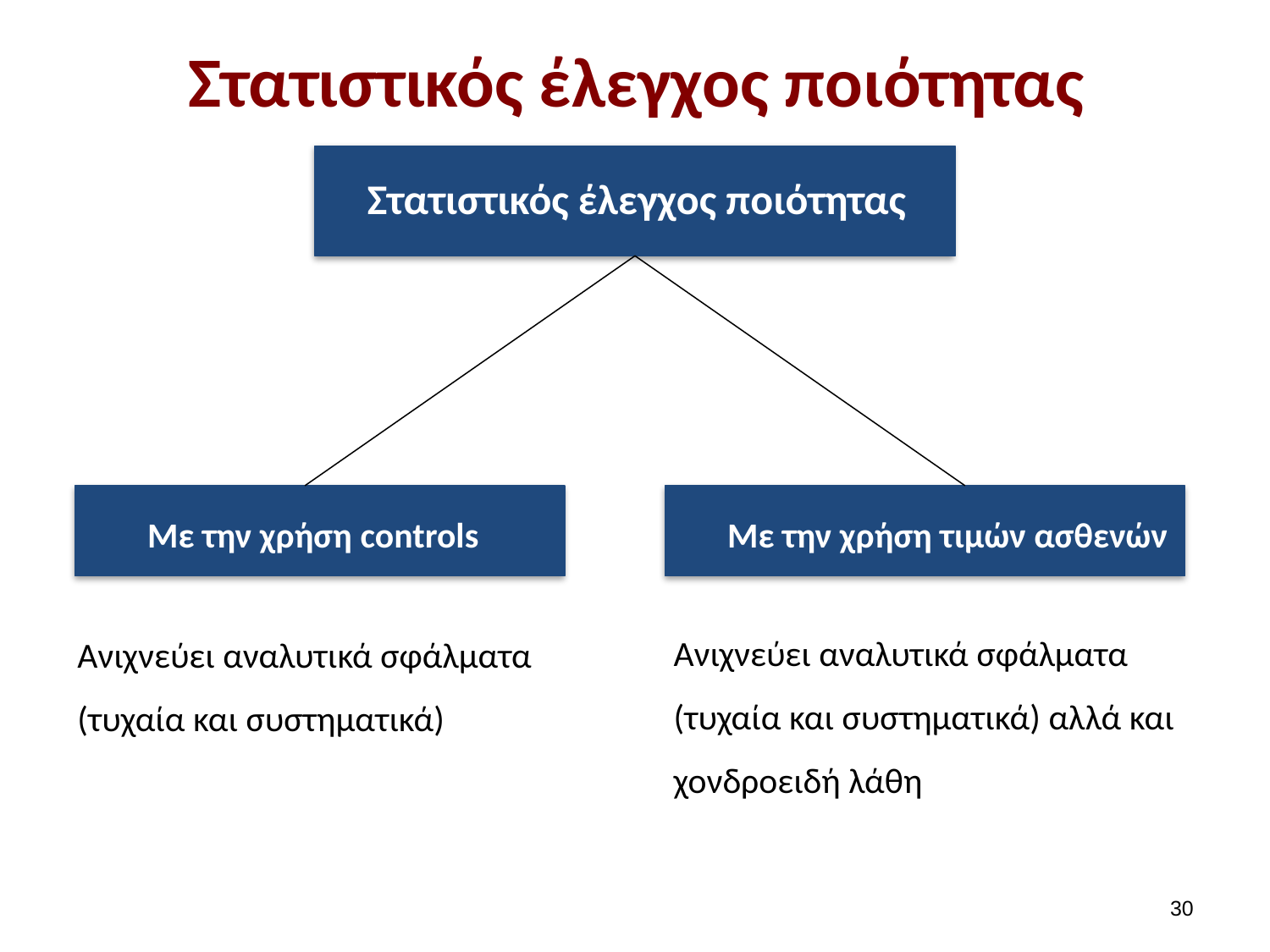

# Στατιστικός έλεγχος ποιότητας

Στατιστικός έλεγχος ποιότητας

Με την χρήση controls
Με την χρήση τιμών ασθενών
Ανιχνεύει αναλυτικά σφάλματα (τυχαία και συστηματικά) αλλά και χονδροειδή λάθη
Ανιχνεύει αναλυτικά σφάλματα (τυχαία και συστηματικά)
30